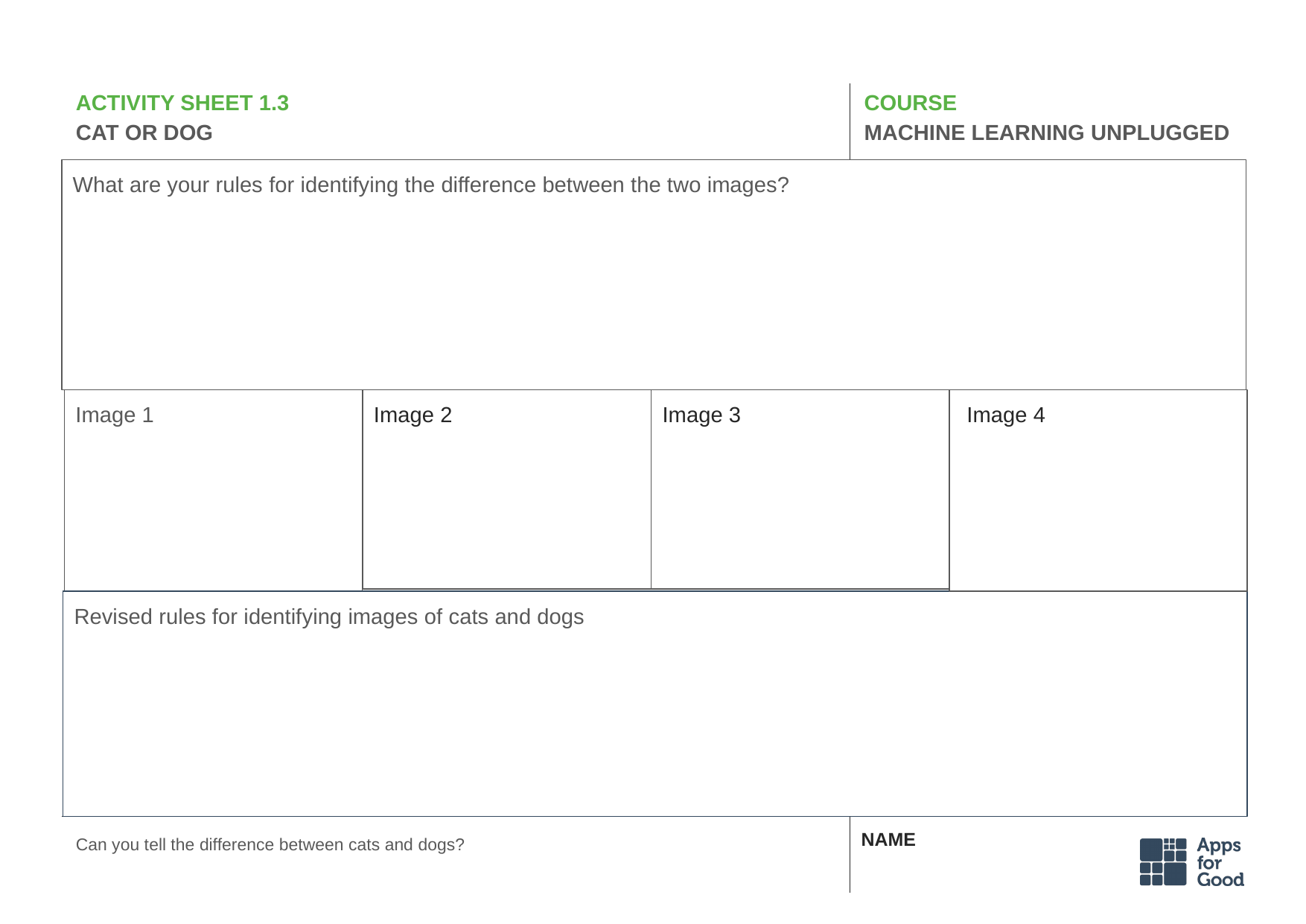

# ACTIVITY SHEET 1.3
CAT OR DOG
COURSE
MACHINE LEARNING UNPLUGGED
What are your rules for identifying the difference between the two images?
Image 2
Image 1

Image 3
 Image 4
Revised rules for identifying images of cats and dogs
Can you tell the difference between cats and dogs?